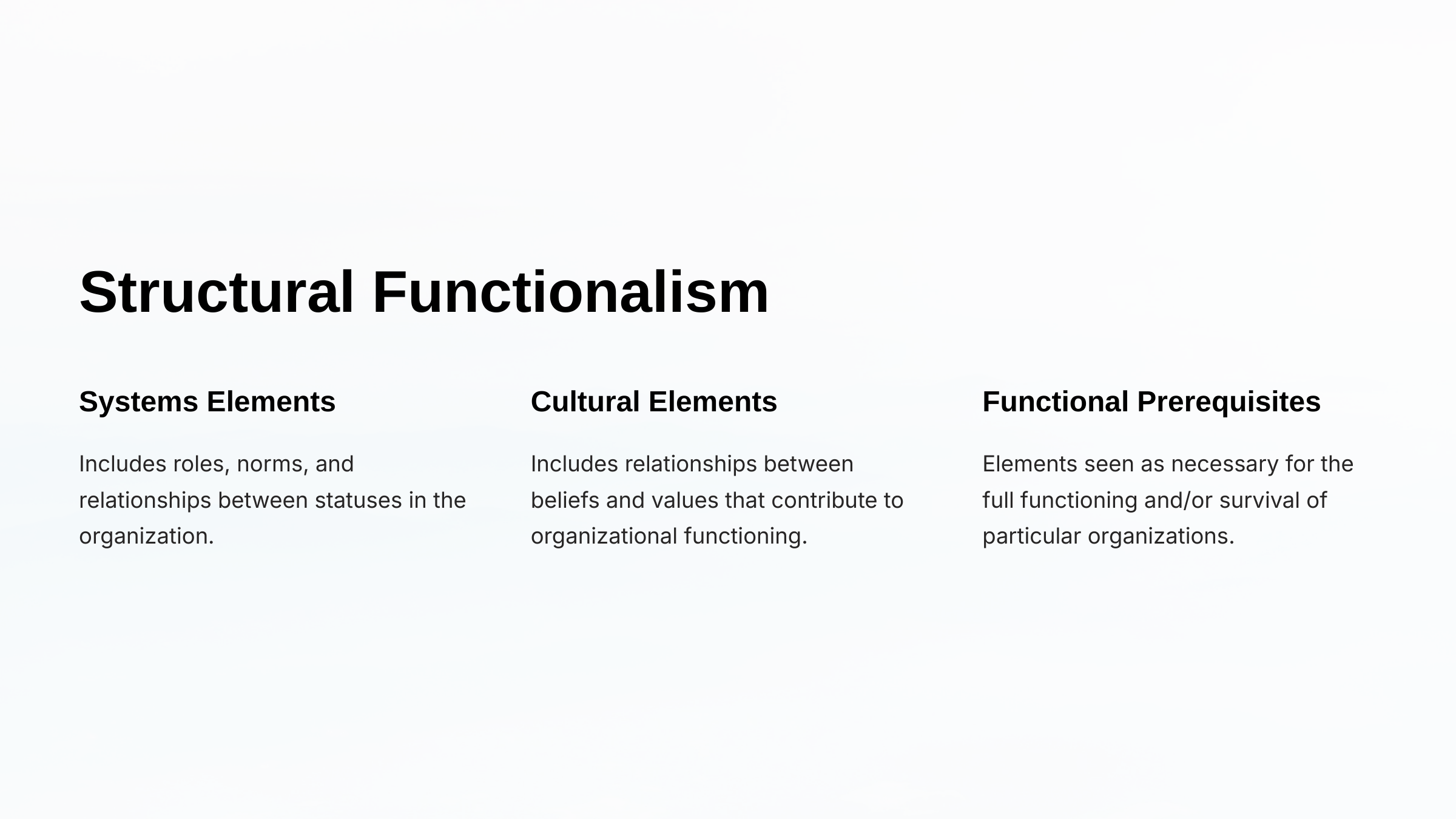

Structural Functionalism
Systems Elements
Cultural Elements
Functional Prerequisites
Includes roles, norms, and relationships between statuses in the organization.
Includes relationships between beliefs and values that contribute to organizational functioning.
Elements seen as necessary for the full functioning and/or survival of particular organizations.